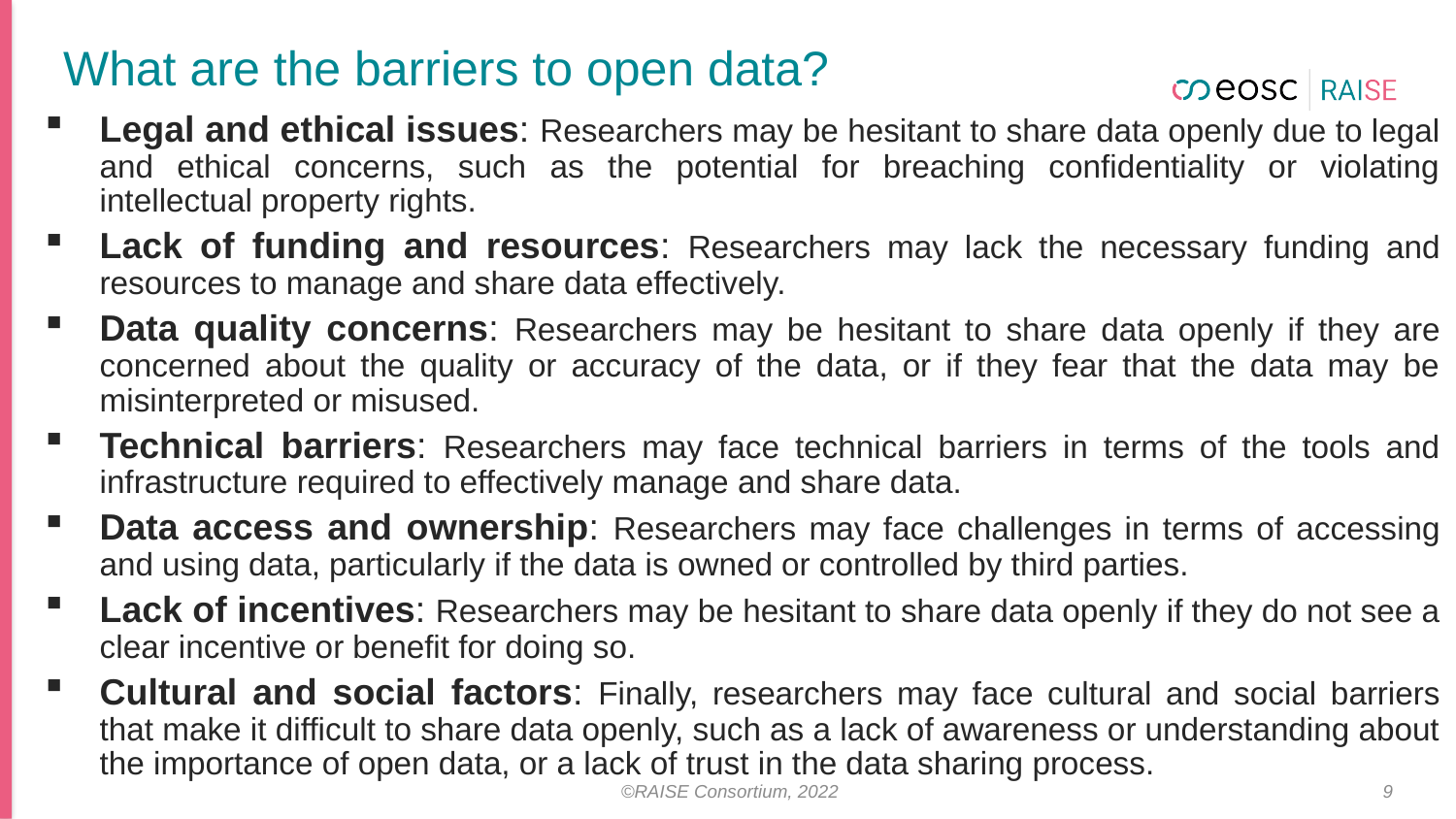

# What are the barriers to open data?
Legal and ethical issues: Researchers may be hesitant to share data openly due to legal and ethical concerns, such as the potential for breaching confidentiality or violating intellectual property rights.
Lack of funding and resources: Researchers may lack the necessary funding and resources to manage and share data effectively.
Data quality concerns: Researchers may be hesitant to share data openly if they are concerned about the quality or accuracy of the data, or if they fear that the data may be misinterpreted or misused.
Technical barriers: Researchers may face technical barriers in terms of the tools and infrastructure required to effectively manage and share data.
Data access and ownership: Researchers may face challenges in terms of accessing and using data, particularly if the data is owned or controlled by third parties.
Lack of incentives: Researchers may be hesitant to share data openly if they do not see a clear incentive or benefit for doing so.
Cultural and social factors: Finally, researchers may face cultural and social barriers that make it difficult to share data openly, such as a lack of awareness or understanding about the importance of open data, or a lack of trust in the data sharing process.
©RAISE Consortium, 2022
9